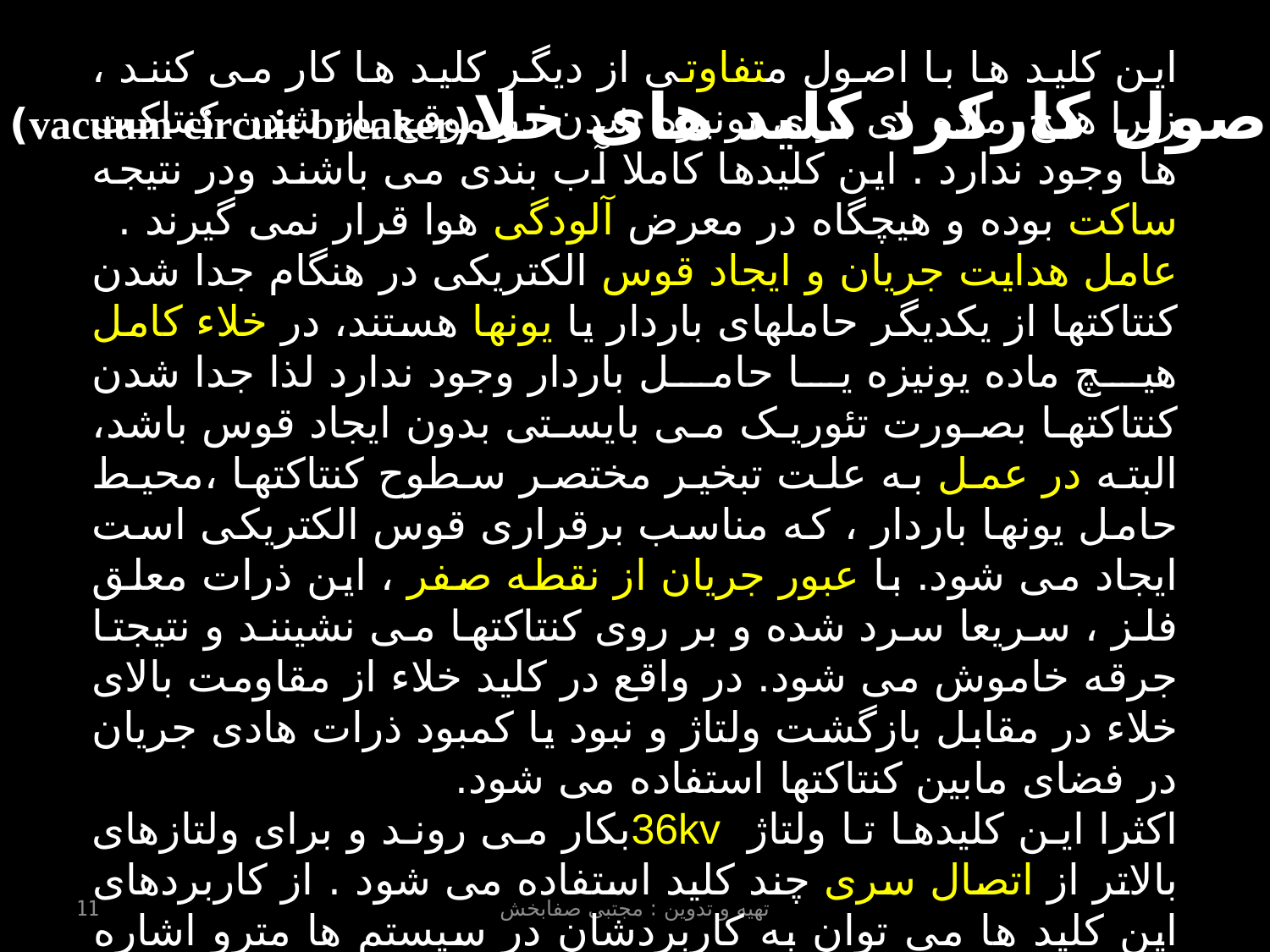

اصول کارکرد کلید های خلا(vacuum circuit breaker)
این کلید ها با اصول متفاوتی از دیگر کلید ها کار می کنند ، زیرا هیچ ماده ای برای یونیزه شدن در موقع باز شدن کنتاکت ها وجود ندارد . این کلیدها کاملا آب بندی می باشند ودر نتیجه ساکت بوده و هیچگاه در معرض آلودگی هوا قرار نمی گیرند .
عامل هدایت جریان و ایجاد قوس الکتریکی در هنگام جدا شدن کنتاکتها از یکدیگر حاملهای باردار یا یونها هستند، در خلاء کامل هیچ ماده یونیزه یا حامل باردار وجود ندارد لذا جدا شدن کنتاکتها بصورت تئوریک می بایستی بدون ایجاد قوس باشد، البته در عمل به علت تبخیر مختصر سطوح کنتاکتها ،محیط حامل یونها باردار ، که مناسب برقراری قوس الکتریکی است ایجاد می شود. با عبور جریان از نقطه صفر ، این ذرات معلق فلز ، سریعا سرد شده و بر روی کنتاکتها می نشینند و نتیجتا جرقه خاموش می شود. در واقع در کلید خلاء از مقاومت بالای خلاء در مقابل بازگشت ولتاژ و نبود یا کمبود ذرات هادی جریان در فضای مابین کنتاکتها استفاده می شود.
اکثرا این کلیدها تا ولتاژ  36kvبکار می روند و برای ولتازهای بالاتر از اتصال سری چند کلید استفاده می شود . از کاربردهای این کلید ها می توان به کاربردشان در سیستم ها مترو اشاره کرد.
11
تهیه و تدوین : مجتبی صفابخش